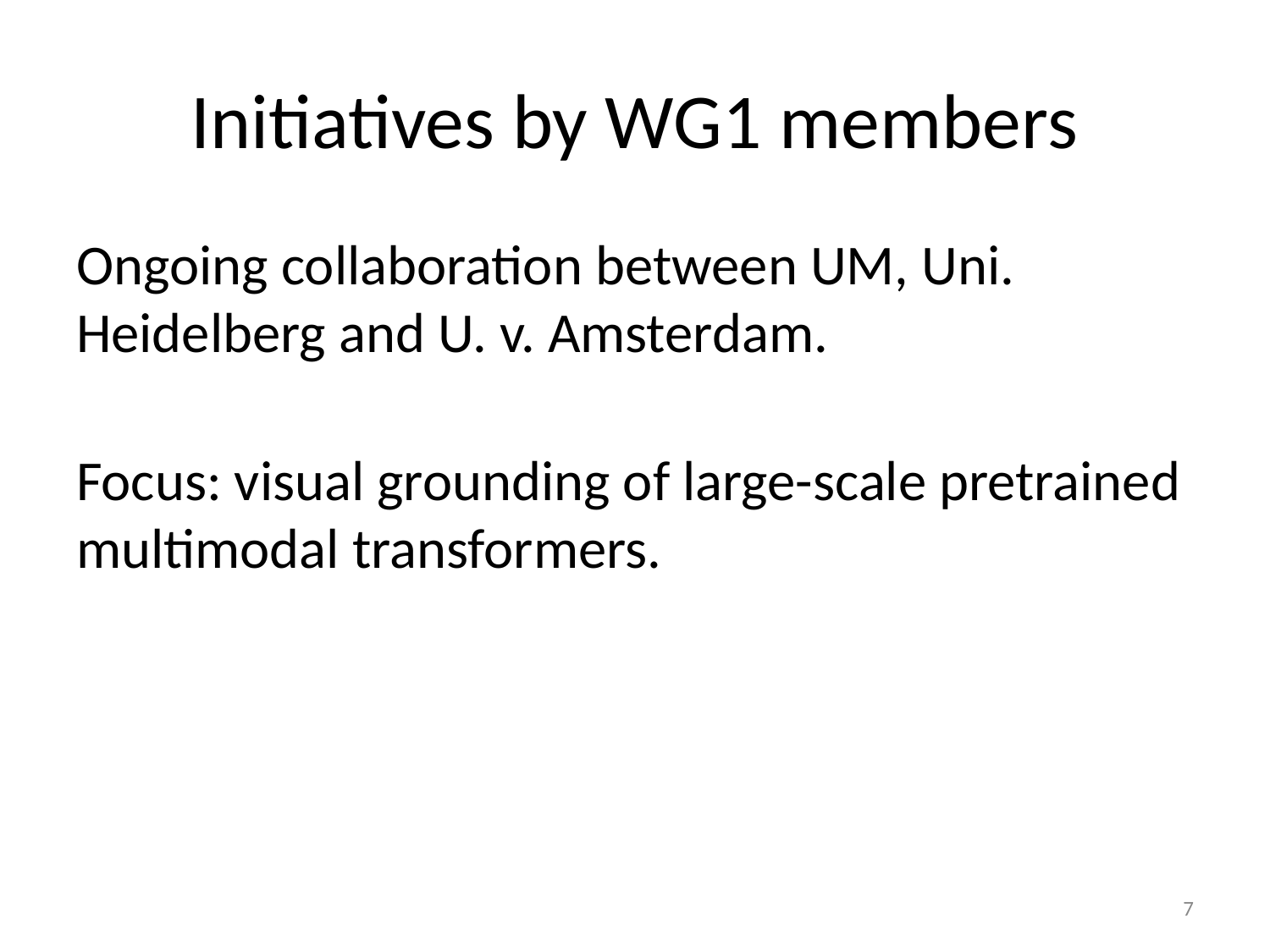

# Initiatives by WG1 members
Ongoing collaboration between UM, Uni. Heidelberg and U. v. Amsterdam.

Focus: visual grounding of large-scale pretrained multimodal transformers.
7